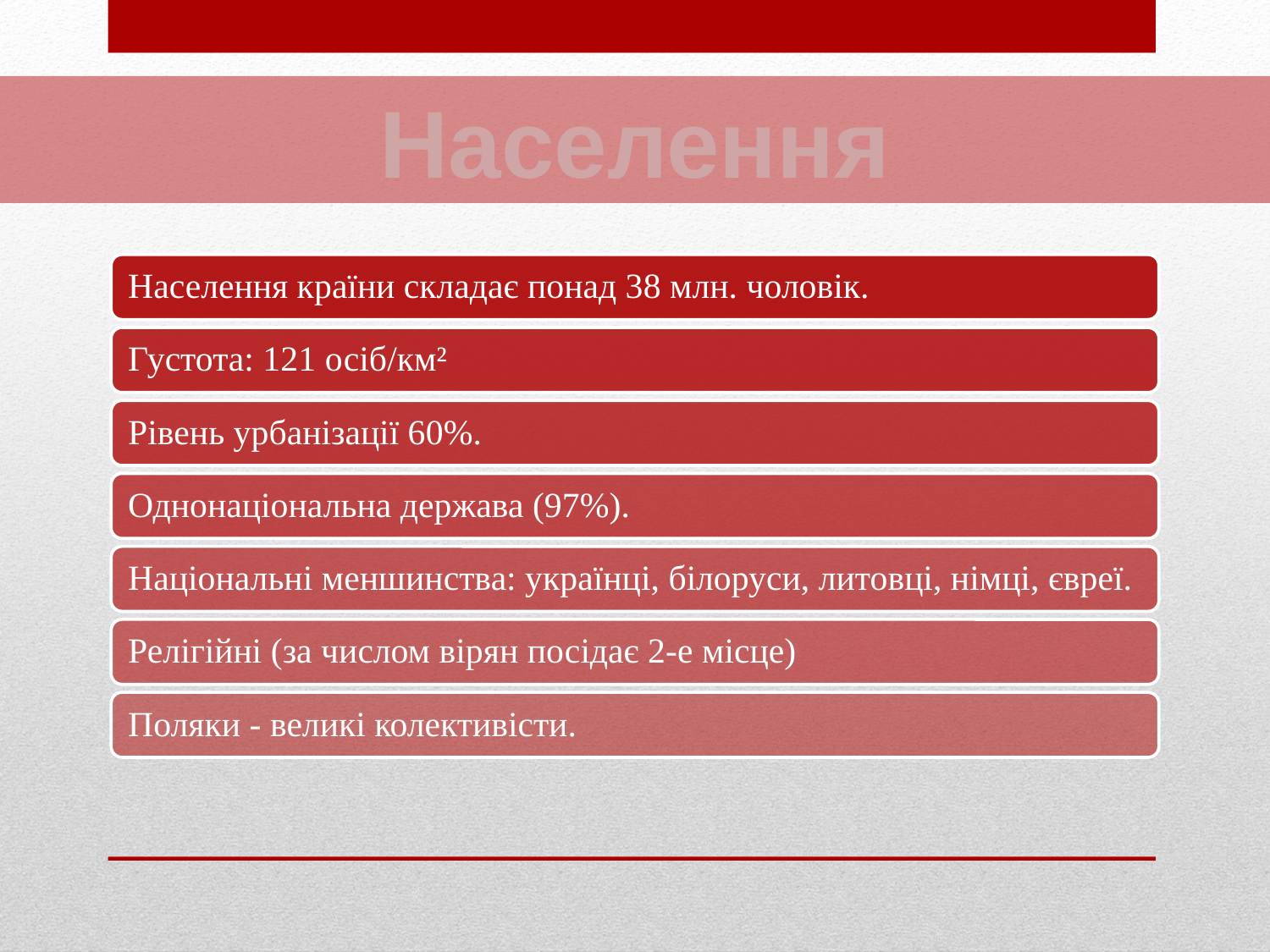

Населення
Населення країни складає понад 38 млн. чоловік.
Густота: 121 осіб/км²
Рівень урбанізації 60%.
Однонаціональна держава (97%).
Національні меншинства: українці, білоруси, литовці, німці, євреї.
Релігійні (за числом вірян посідає 2-е місце)
Поляки - великі колективісти.